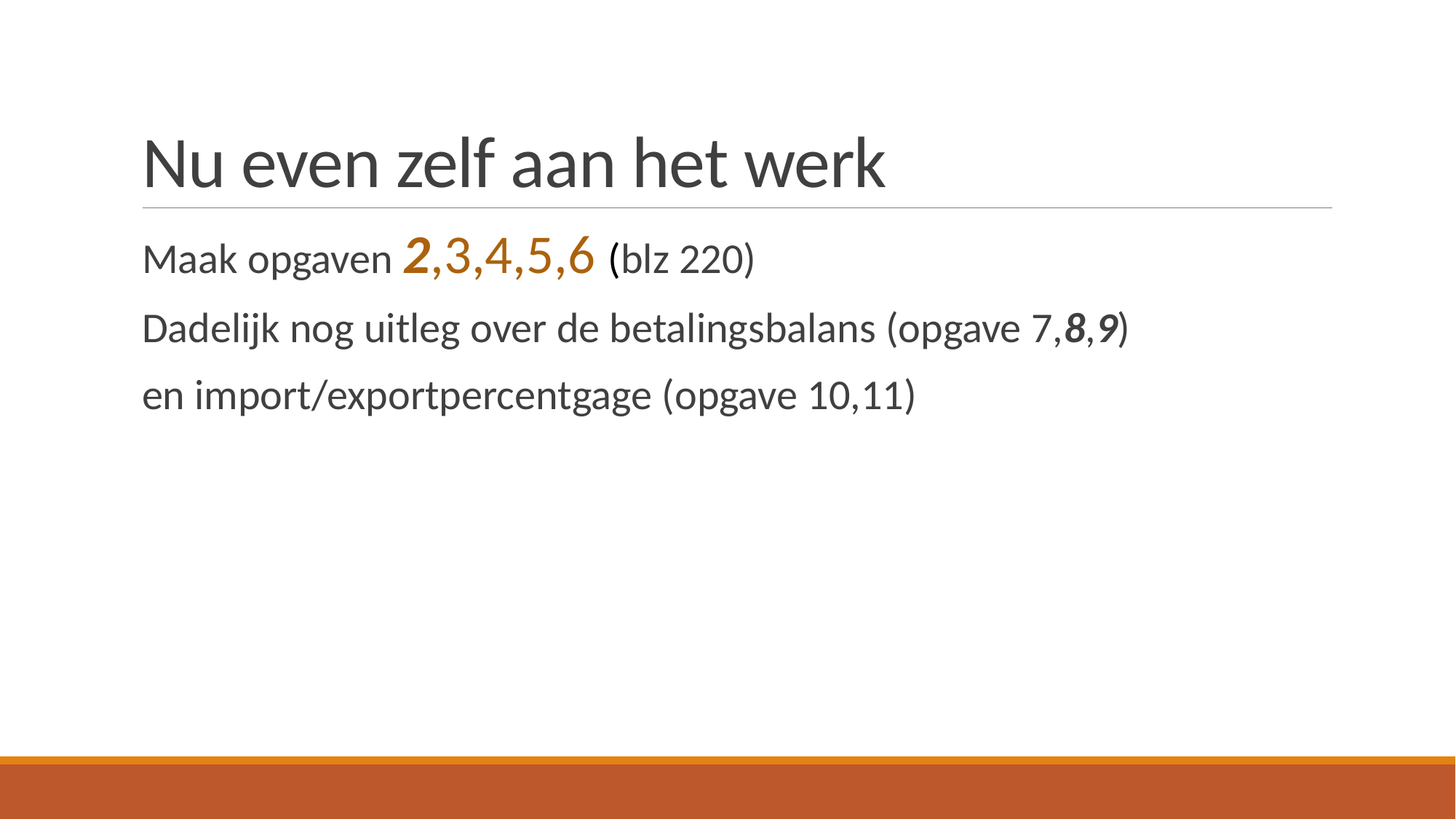

# Nu even zelf aan het werk
Maak opgaven 2,3,4,5,6 (blz 220)
Dadelijk nog uitleg over de betalingsbalans (opgave 7,8,9)
en import/exportpercentgage (opgave 10,11)